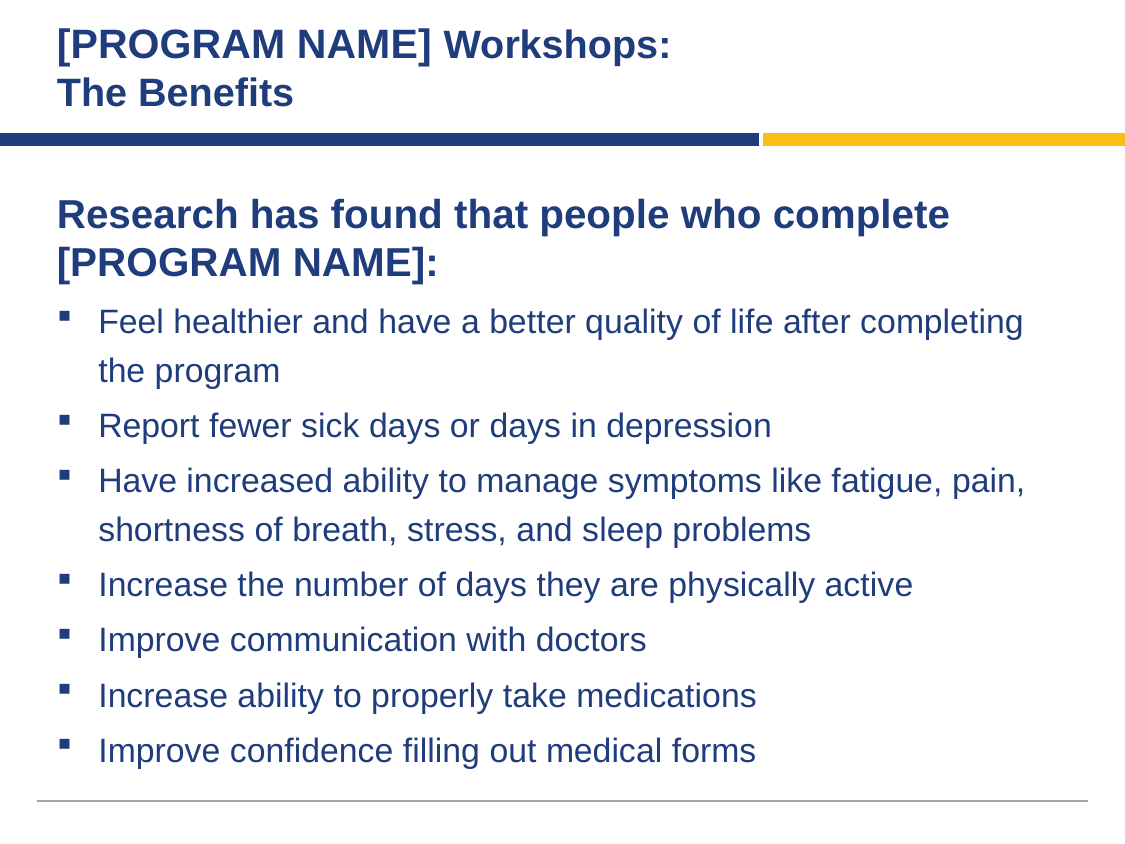

# [PROGRAM NAME] Workshops: The Benefits
Research has found that people who complete [PROGRAM NAME]:
Feel healthier and have a better quality of life after completing the program
Report fewer sick days or days in depression
Have increased ability to manage symptoms like fatigue, pain, shortness of breath, stress, and sleep problems
Increase the number of days they are physically active
Improve communication with doctors
Increase ability to properly take medications
Improve confidence filling out medical forms